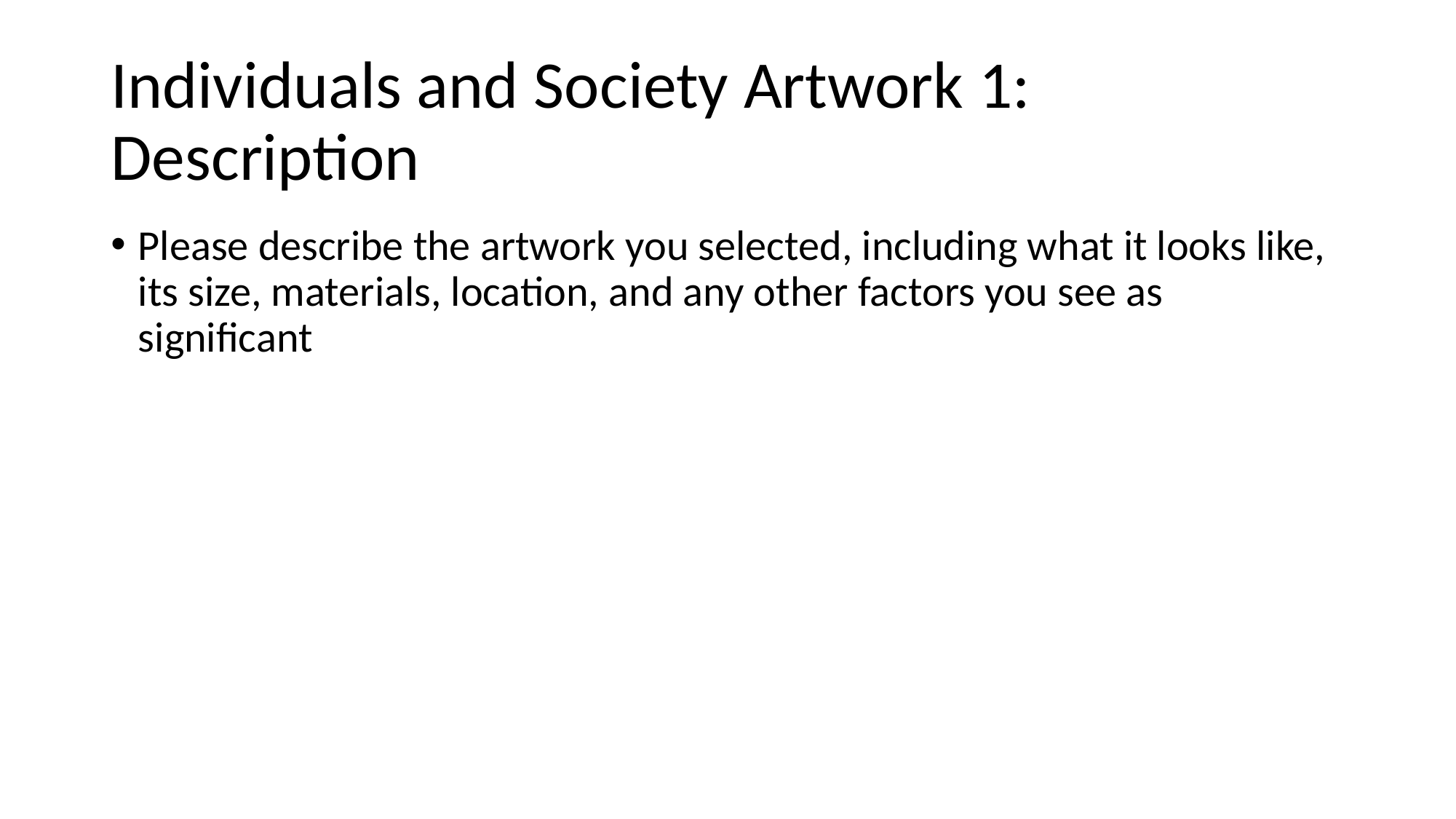

# Individuals and Society Artwork 1: Description
Please describe the artwork you selected, including what it looks like, its size, materials, location, and any other factors you see as significant